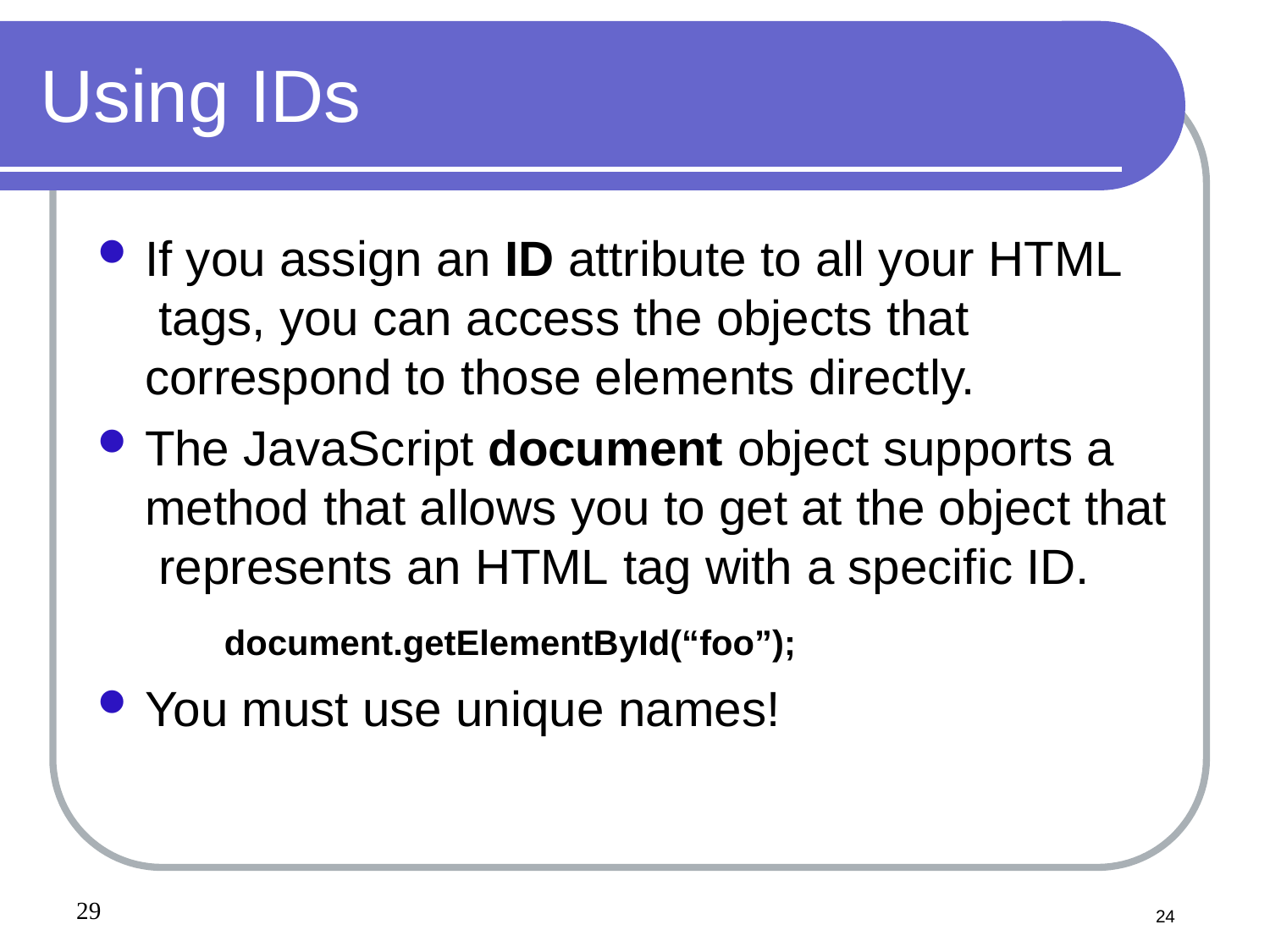

# Using IDs
If you assign an ID attribute to all your HTML  tags, you can access the objects that  correspond to those elements directly.
The JavaScript document object supports a  method that allows you to get at the object that  represents an HTML tag with a specific ID.
document.getElementById(“foo”);
You must use unique names!
29
24